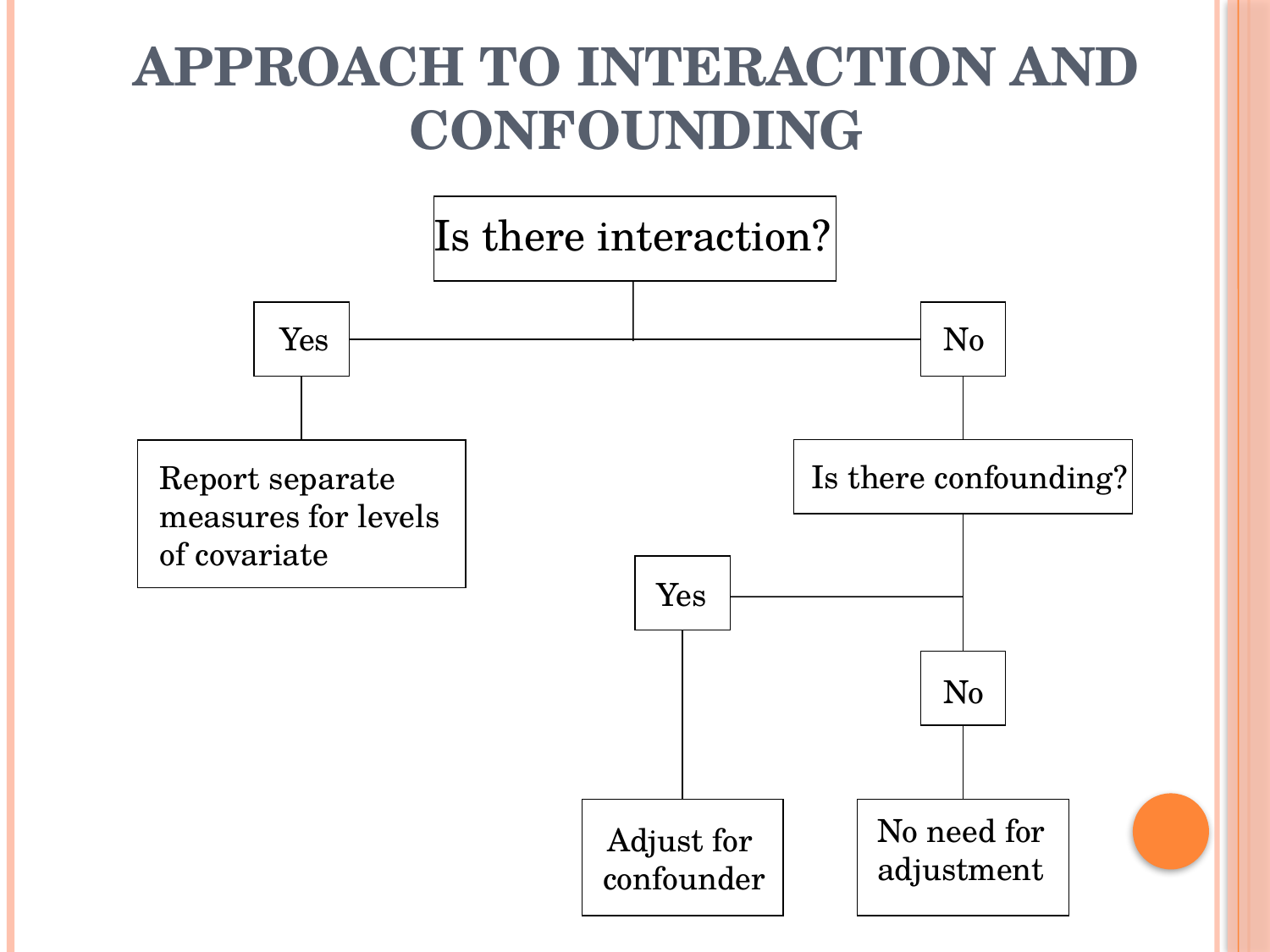

# Approach to Interaction and Confounding

Is there interaction?

Yes

No

Report separate
measures for levels
of covariate

Is there confounding?

Yes

No

Adjust for
confounder

No need for
adjustment